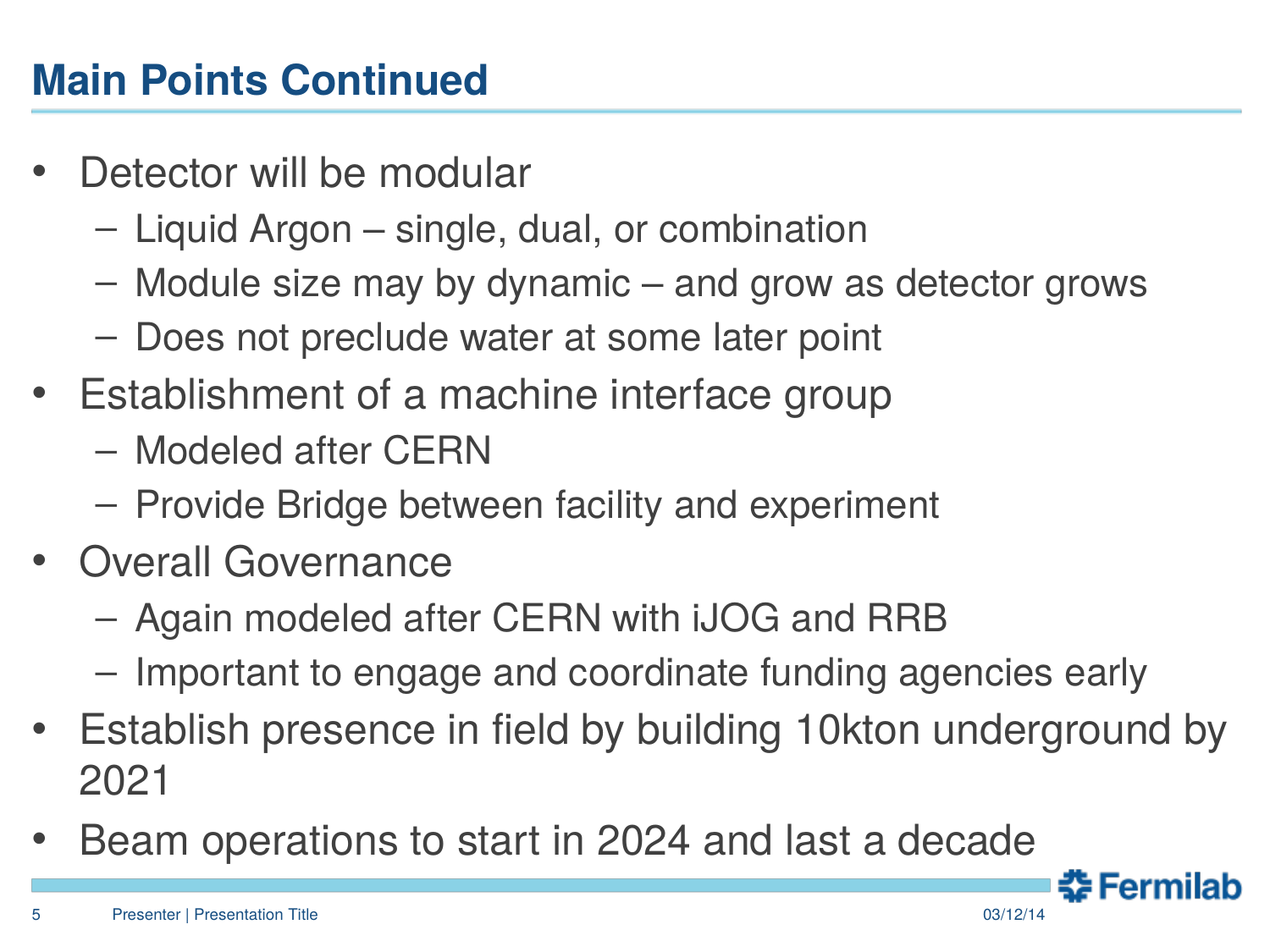

# Main Points Continued
Detector will be modular
Liquid Argon – single, dual, or combination
Module size may by dynamic – and grow as detector grows
Does not preclude water at some later point
Establishment of a machine interface group
Modeled after CERN
Provide Bridge between facility and experiment
Overall Governance
Again modeled after CERN with iJOG and RRB
Important to engage and coordinate funding agencies early
Establish presence in field by building 10kton underground by 2021
Beam operations to start in 2024 and last a decade

5
Presenter | Presentation Title
03/12/14